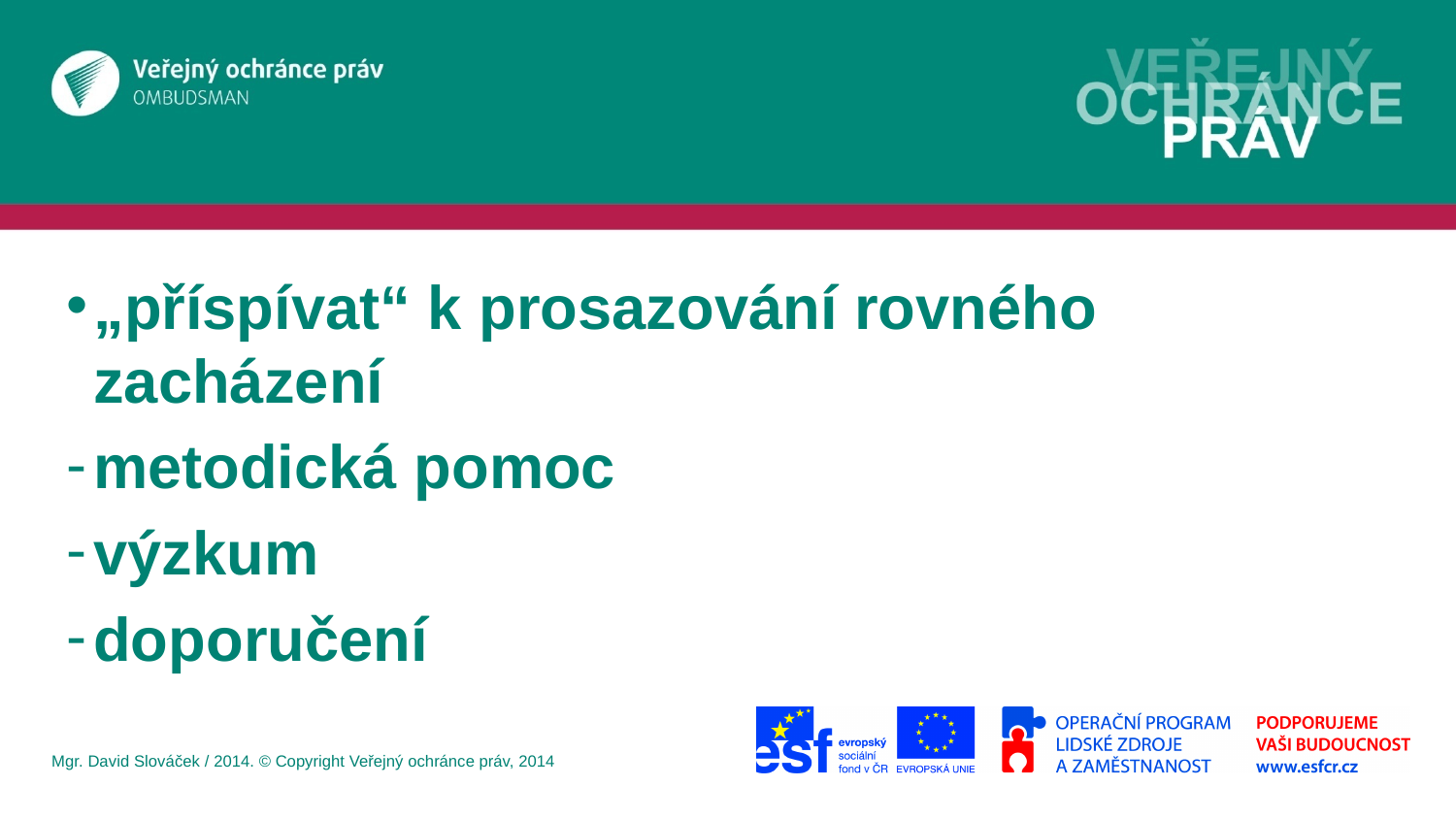

„příspívat“ k prosazování rovného zacházení
metodická pomoc
výzkum
doporučení

Mgr. David Slováček / 2014. © Copyright Veřejný ochránce práv, 2014